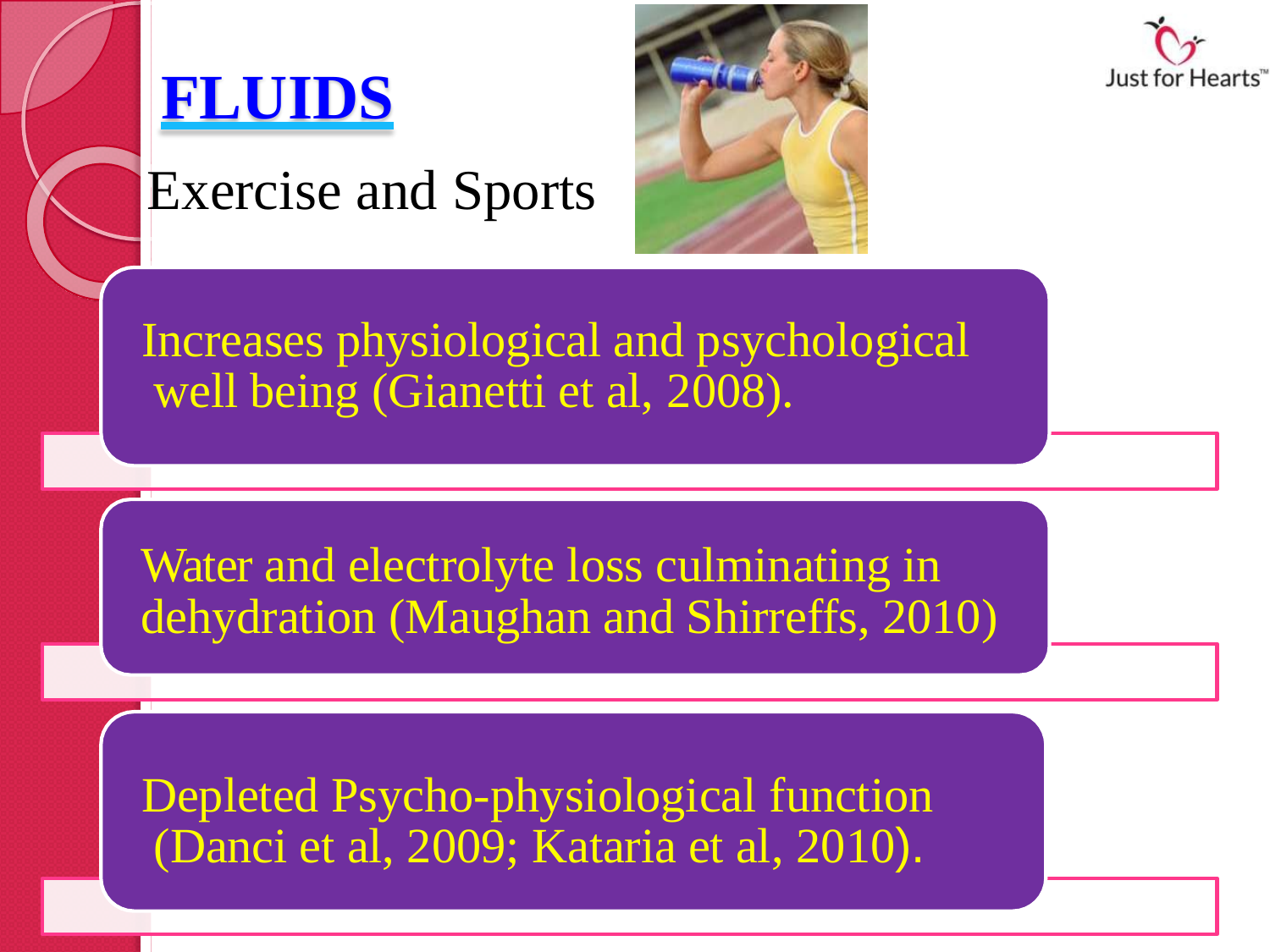

# FLUIDS

Exercise and Sports

Increases physiological and psychological  well being (Gianetti et al, 2008).

Water and electrolyte loss culminating in  dehydration (Maughan and Shirreffs, 2010)

Depleted Psycho-physiological function  (Danci et al, 2009; Kataria et al, 2010).